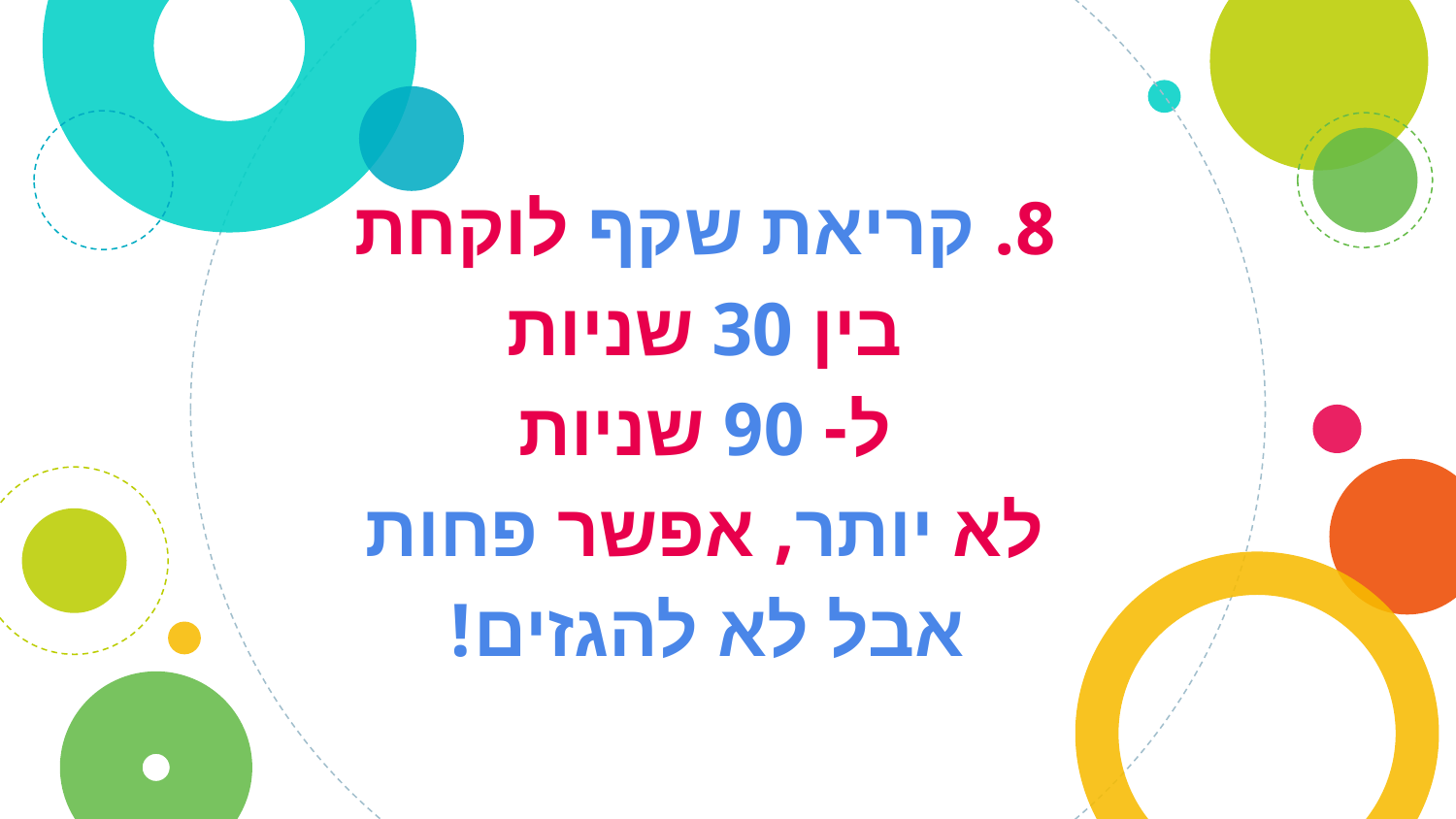

8. קריאת שקף לוקחת
בין 30 שניות
ל- 90 שניות
לא יותר, אפשר פחות
אבל לא להגזים!